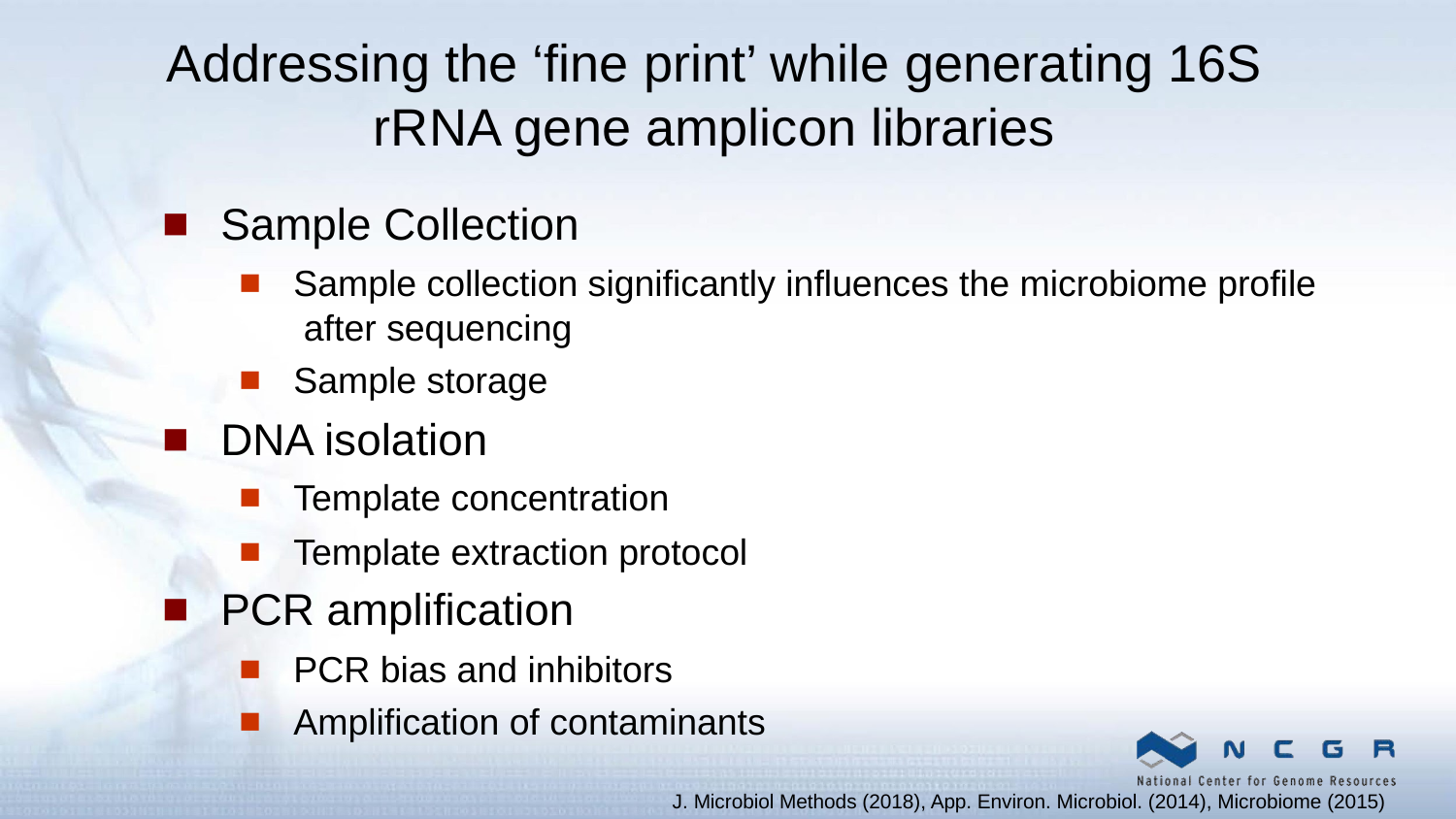

# Addressing the ‘fine print’ while generating 16S  rRNA gene amplicon libraries
Sample Collection
Sample collection significantly influences the microbiome profile  after sequencing
Sample storage
DNA isolation
Template concentration
Template extraction protocol
PCR amplification
PCR bias and inhibitors
Amplification of contaminants

J. Microbiol Methods (2018), App. Environ. Microbiol. (2014), Microbiome (2015)